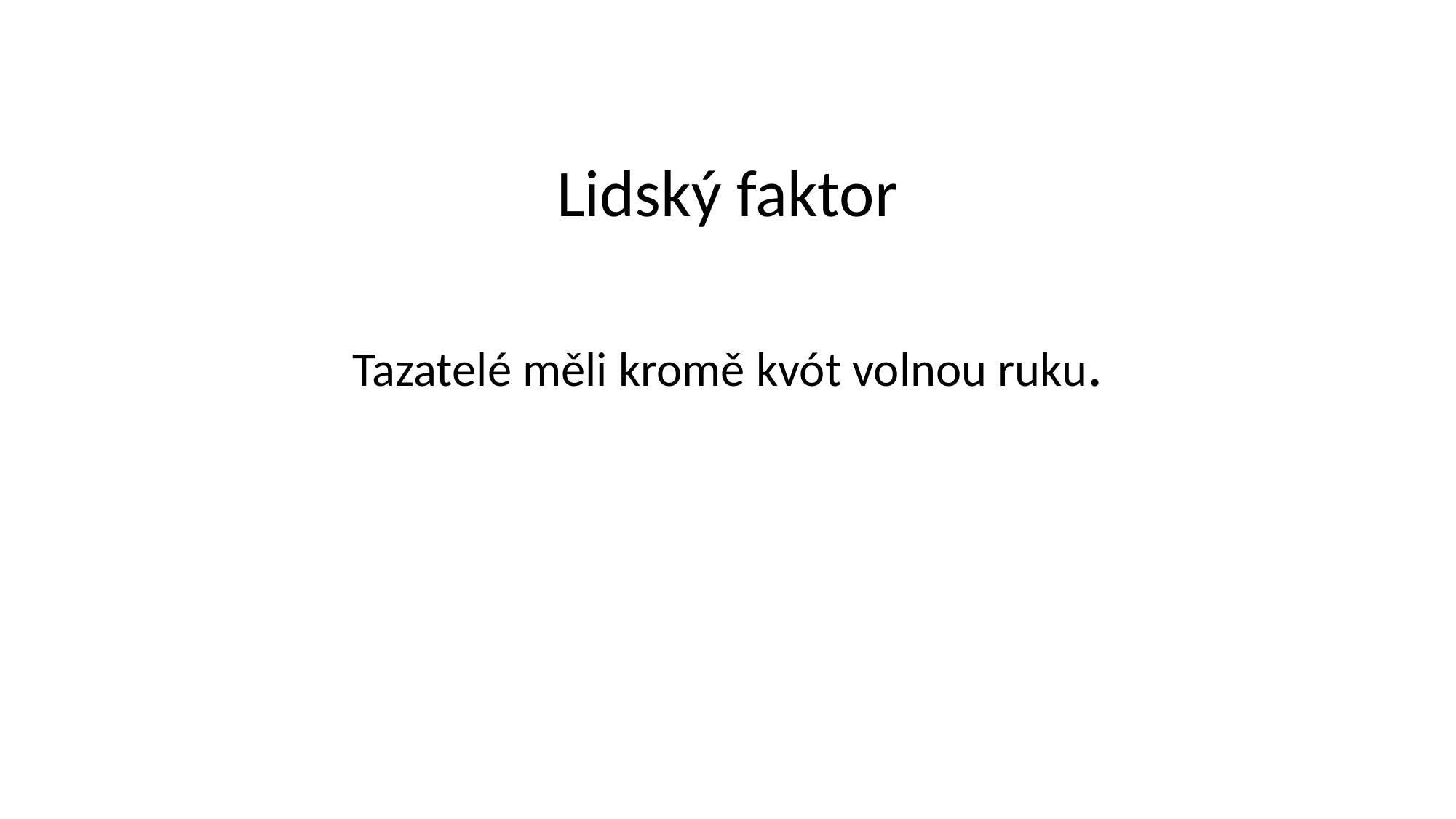

# Lidský faktor
Tazatelé měli kromě kvót volnou ruku.